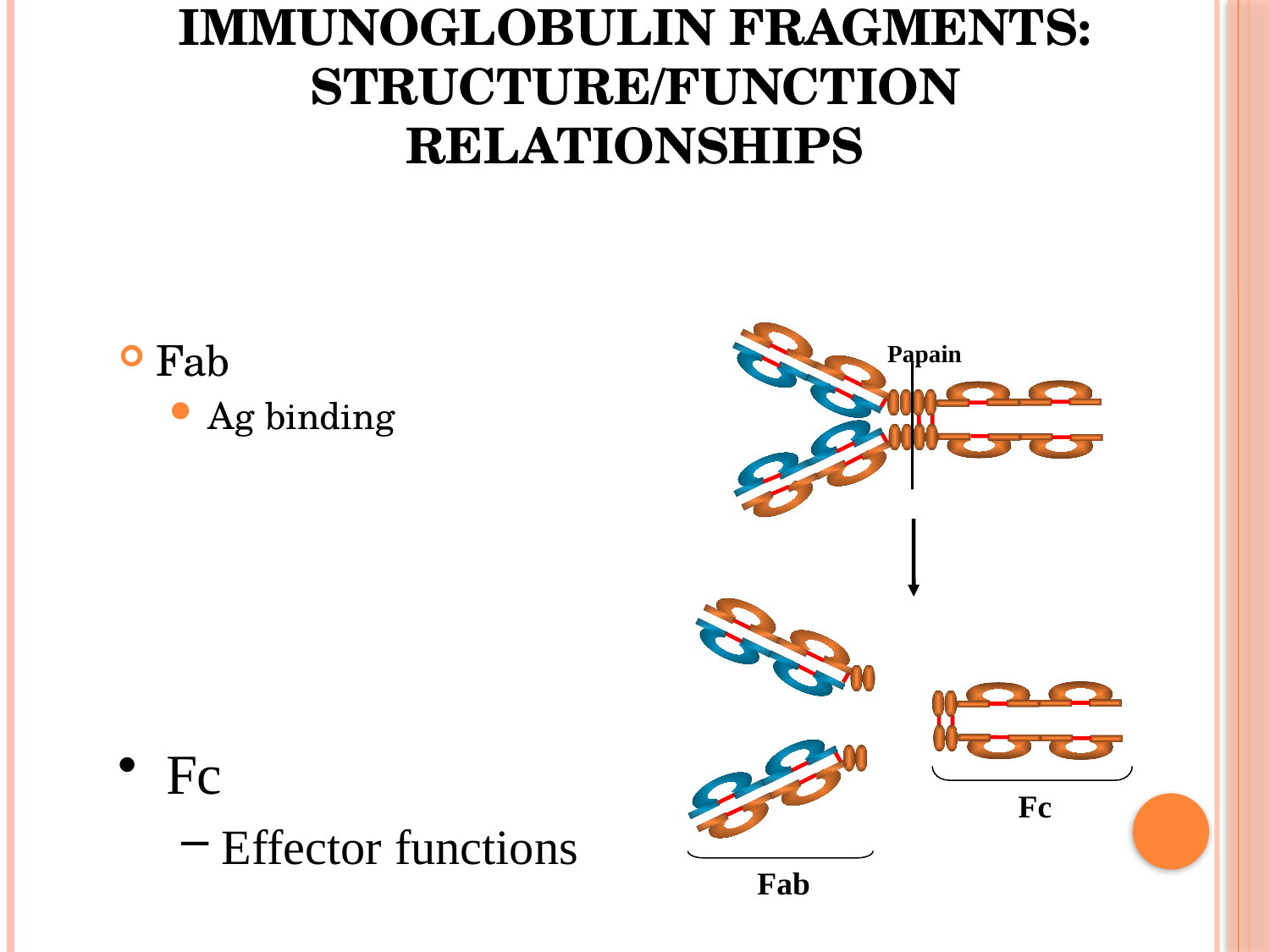

# Immunoglobulin Fragments: Structure/Function Relationships
Fab
Ag binding

Papain

Fc

Fab
Fc
Effector functions